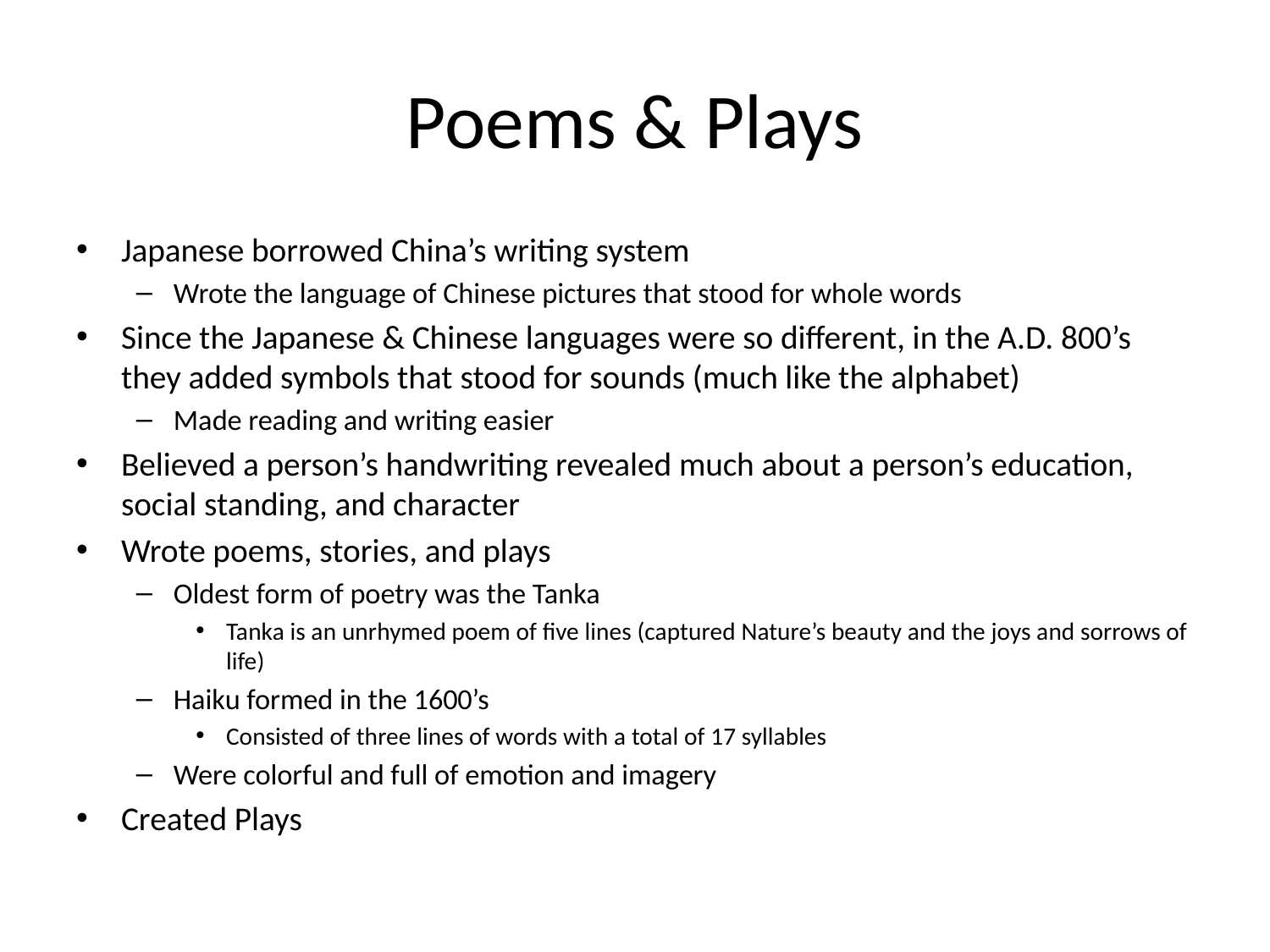

# Poems & Plays
Japanese borrowed China’s writing system
Wrote the language of Chinese pictures that stood for whole words
Since the Japanese & Chinese languages were so different, in the A.D. 800’s they added symbols that stood for sounds (much like the alphabet)
Made reading and writing easier
Believed a person’s handwriting revealed much about a person’s education, social standing, and character
Wrote poems, stories, and plays
Oldest form of poetry was the Tanka
Tanka is an unrhymed poem of five lines (captured Nature’s beauty and the joys and sorrows of life)
Haiku formed in the 1600’s
Consisted of three lines of words with a total of 17 syllables
Were colorful and full of emotion and imagery
Created Plays